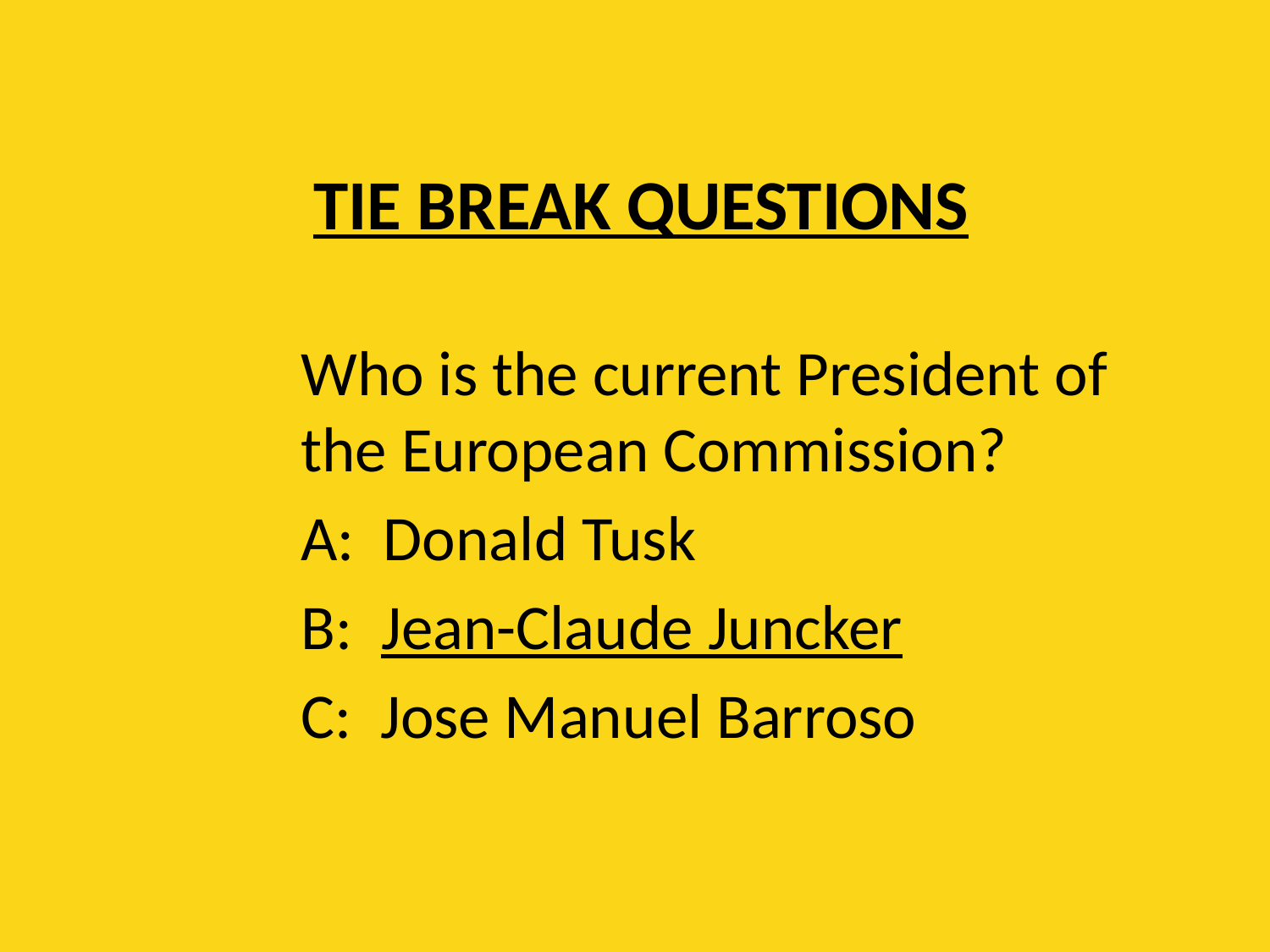

# TIE BREAK QUESTIONS
	Who is the current President of the European Commission?
	A:  Donald Tusk
	B:  Jean-Claude Juncker
	C:  Jose Manuel Barroso